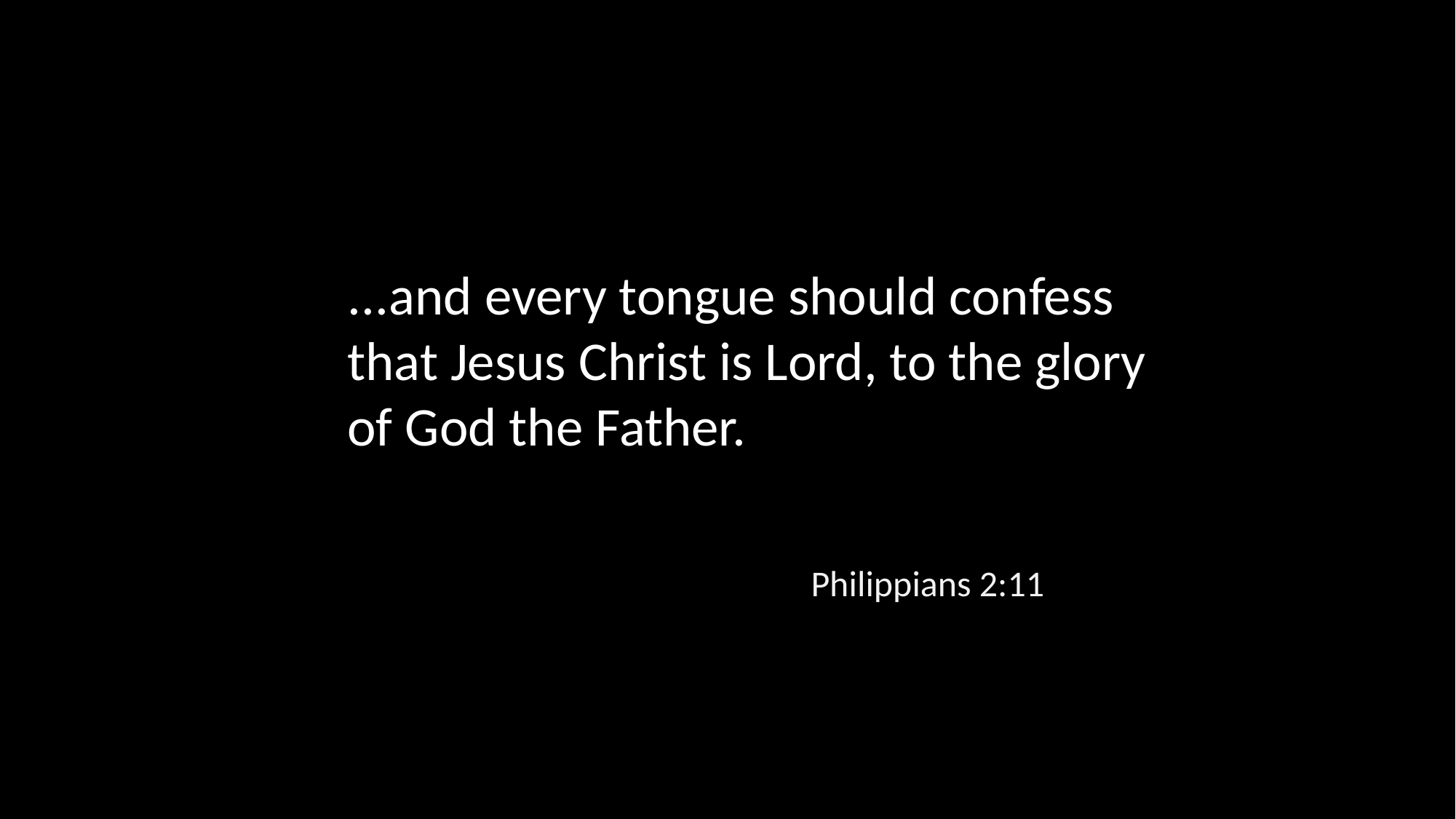

...and every tongue should confess that Jesus Christ is Lord, to the glory of God the Father.
Philippians 2:11